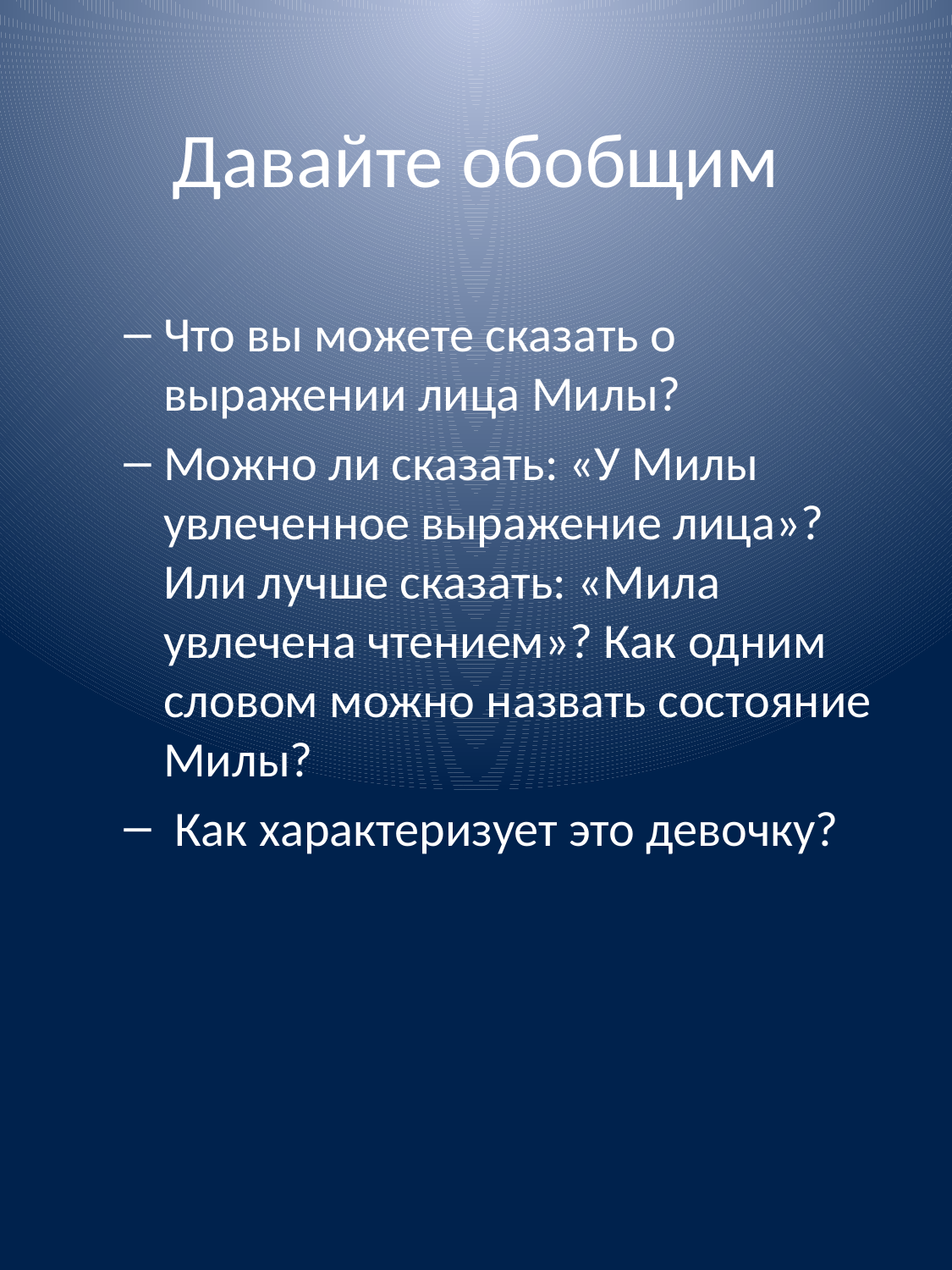

# Давайте обобщим
Что вы можете сказать о выражении лица Милы?
Можно ли сказать: «У Милы увлеченное выражение лица»? Или лучше сказать: «Мила увлечена чтением»? Как одним словом можно назвать состояние Милы?
 Как характеризует это девочку?